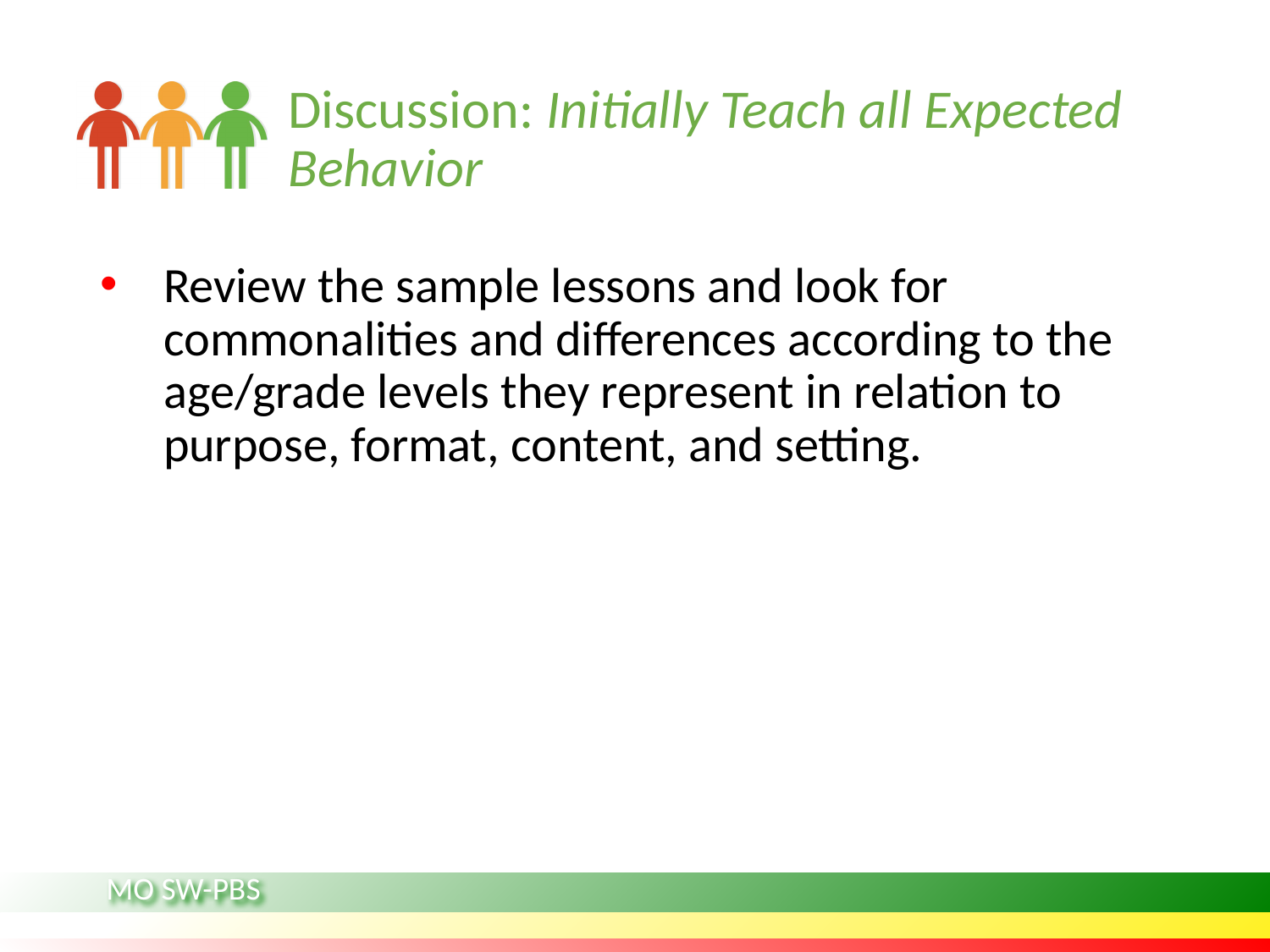

# Discussion: Initially Teach all Expected Behavior
Review the sample lessons and look for commonalities and differences according to the age/grade levels they represent in relation to purpose, format, content, and setting.